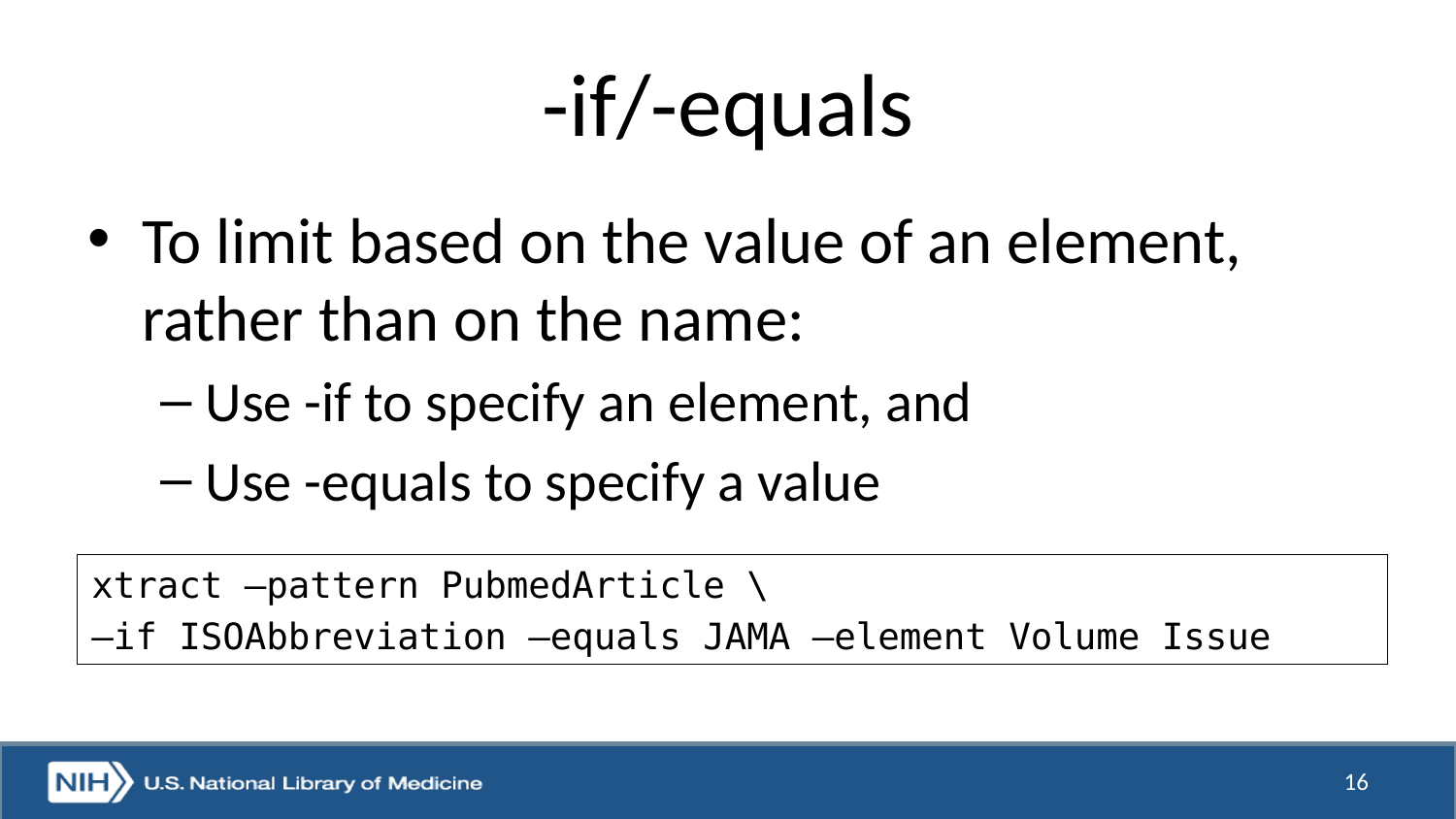

# -if/-equals
To limit based on the value of an element, rather than on the name:
Use -if to specify an element, and
Use -equals to specify a value

xtract –pattern PubmedArticle \
–if ISOAbbreviation –equals JAMA –element Volume Issue
16